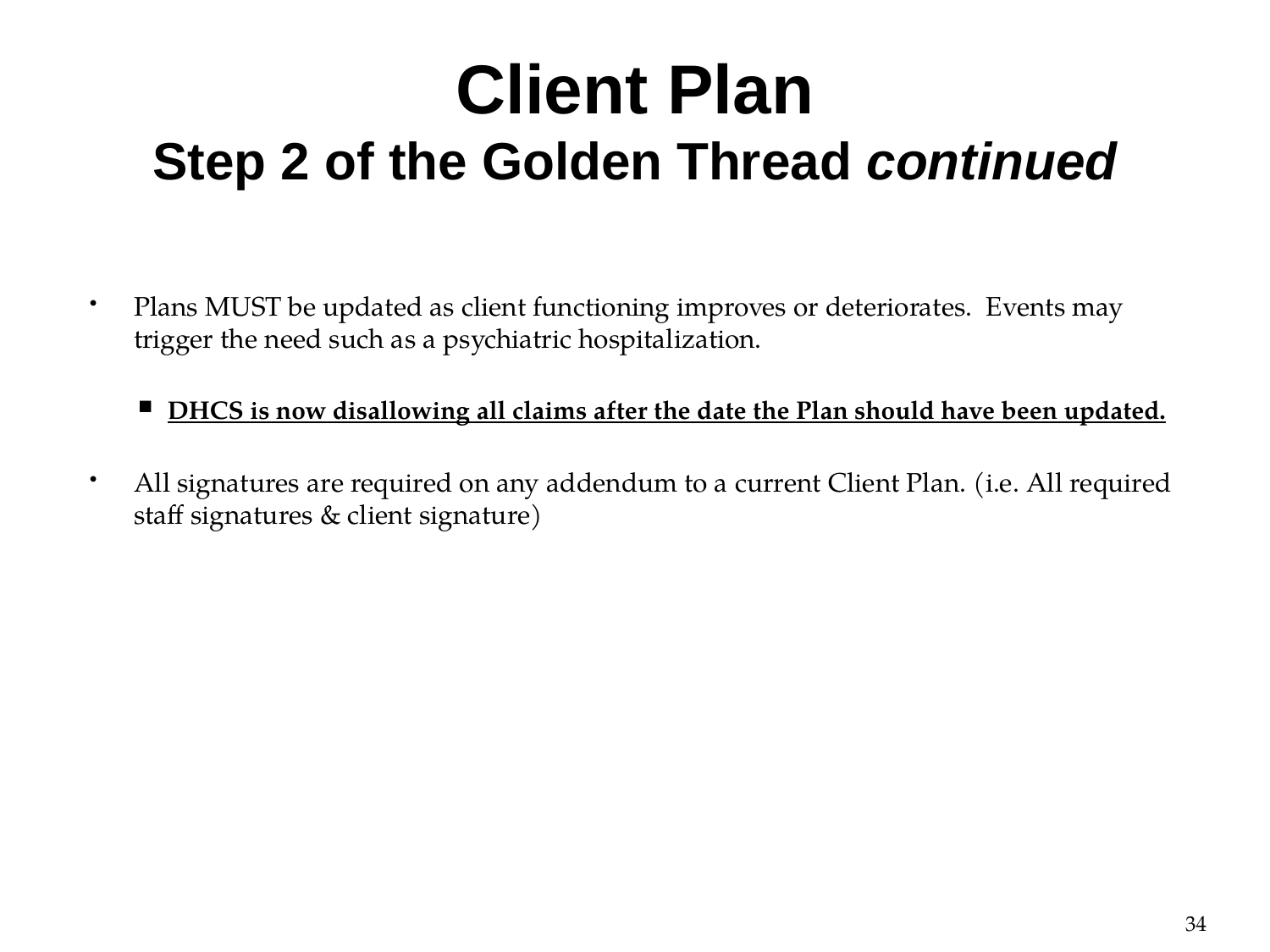

# Client Plan Step 2 of the Golden Thread continued

Plans MUST be updated as client functioning improves or deteriorates.  Events may trigger the need such as a psychiatric hospitalization.

DHCS is now disallowing all claims after the date the Plan should have been updated.

All signatures are required on any addendum to a current Client Plan. (i.e. All required staff signatures & client signature)

34